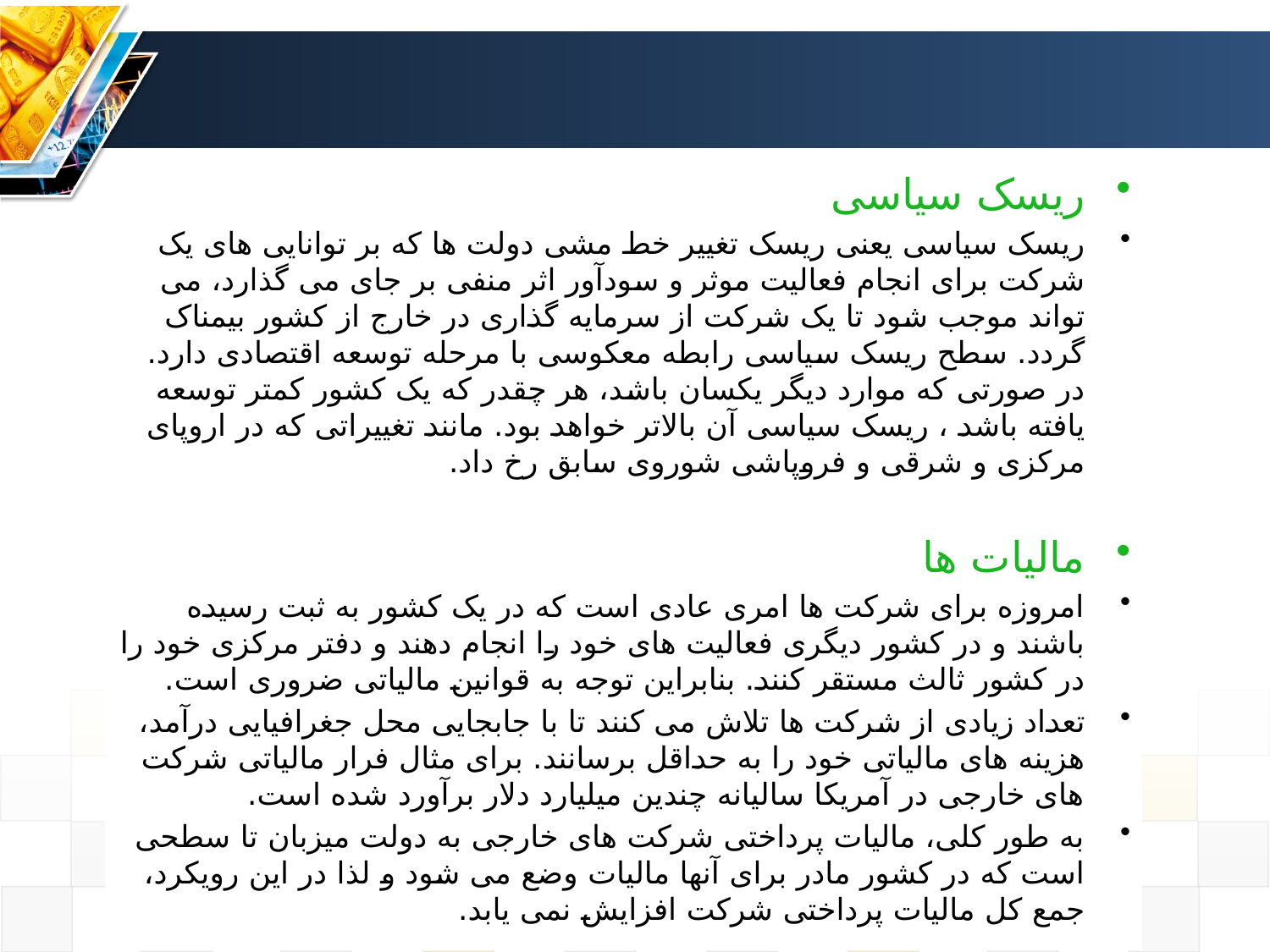

ریسک سیاسی
ریسک سیاسی یعنی ریسک تغییر خط مشی دولت ها که بر توانایی های یک شرکت برای انجام فعالیت موثر و سودآور اثر منفی بر جای می گذارد، می تواند موجب شود تا یک شرکت از سرمایه گذاری در خارج از کشور بیمناک گردد. سطح ریسک سیاسی رابطه معکوسی با مرحله توسعه اقتصادی دارد. در صورتی که موارد دیگر یکسان باشد، هر چقدر که یک کشور کمتر توسعه یافته باشد ، ریسک سیاسی آن بالاتر خواهد بود. مانند تغییراتی که در اروپای مرکزی و شرقی و فروپاشی شوروی سابق رخ داد.

مالیات ها
امروزه برای شرکت ها امری عادی است که در یک کشور به ثبت رسیده باشند و در کشور دیگری فعالیت های خود را انجام دهند و دفتر مرکزی خود را در کشور ثالث مستقر کنند. بنابراین توجه به قوانین مالیاتی ضروری است.
تعداد زیادی از شرکت ها تلاش می کنند تا با جابجایی محل جغرافیایی درآمد، هزینه های مالیاتی خود را به حداقل برسانند. برای مثال فرار مالیاتی شرکت های خارجی در آمریکا سالیانه چندین میلیارد دلار برآورد شده است.
به طور کلی، مالیات پرداختی شرکت های خارجی به دولت میزبان تا سطحی است که در کشور مادر برای آنها مالیات وضع می شود و لذا در این رویکرد، جمع کل مالیات پرداختی شرکت افزایش نمی یابد.